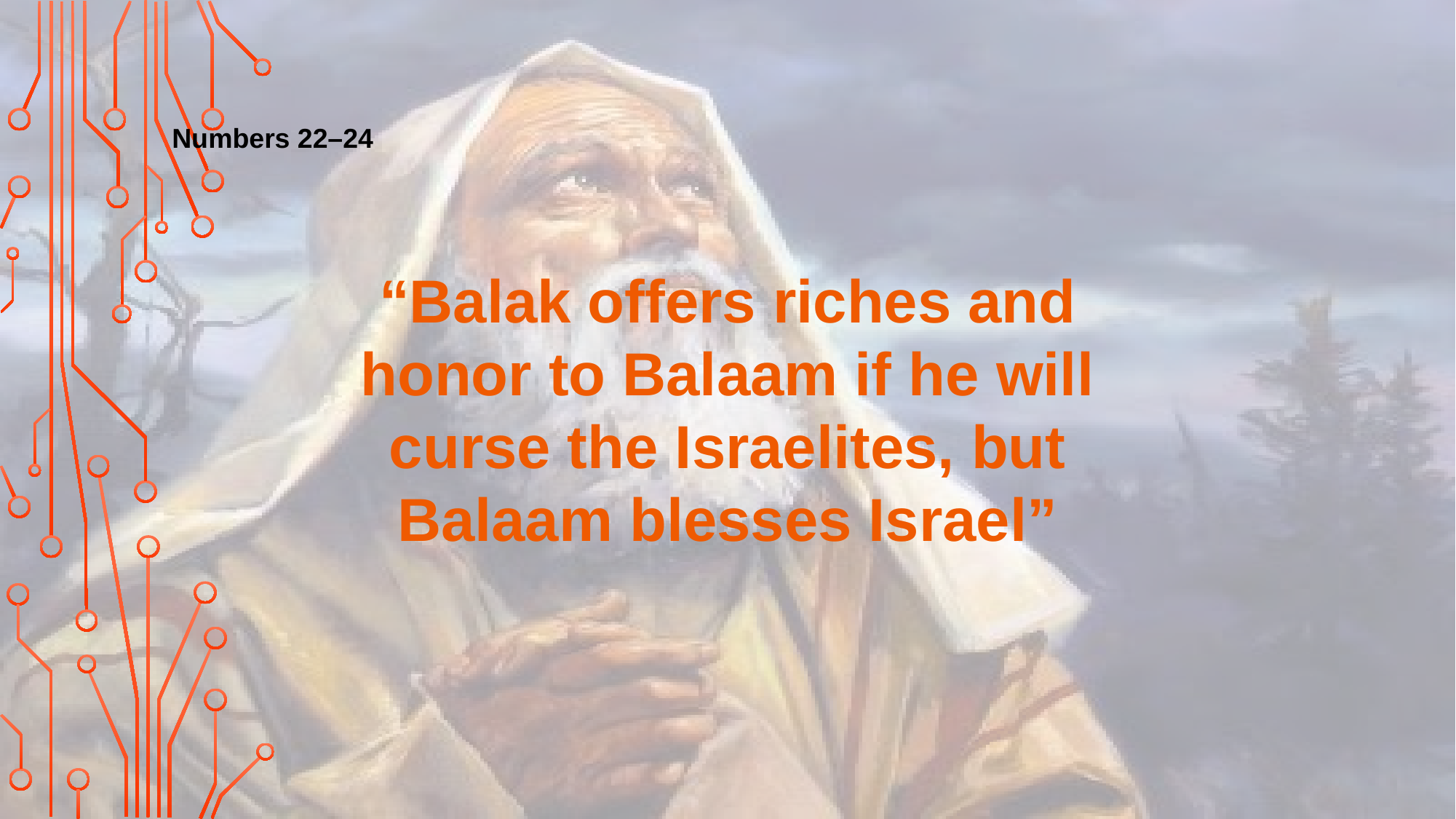

Numbers 22–24
“Balak offers riches and honor to Balaam if he will curse the Israelites, but Balaam blesses Israel”